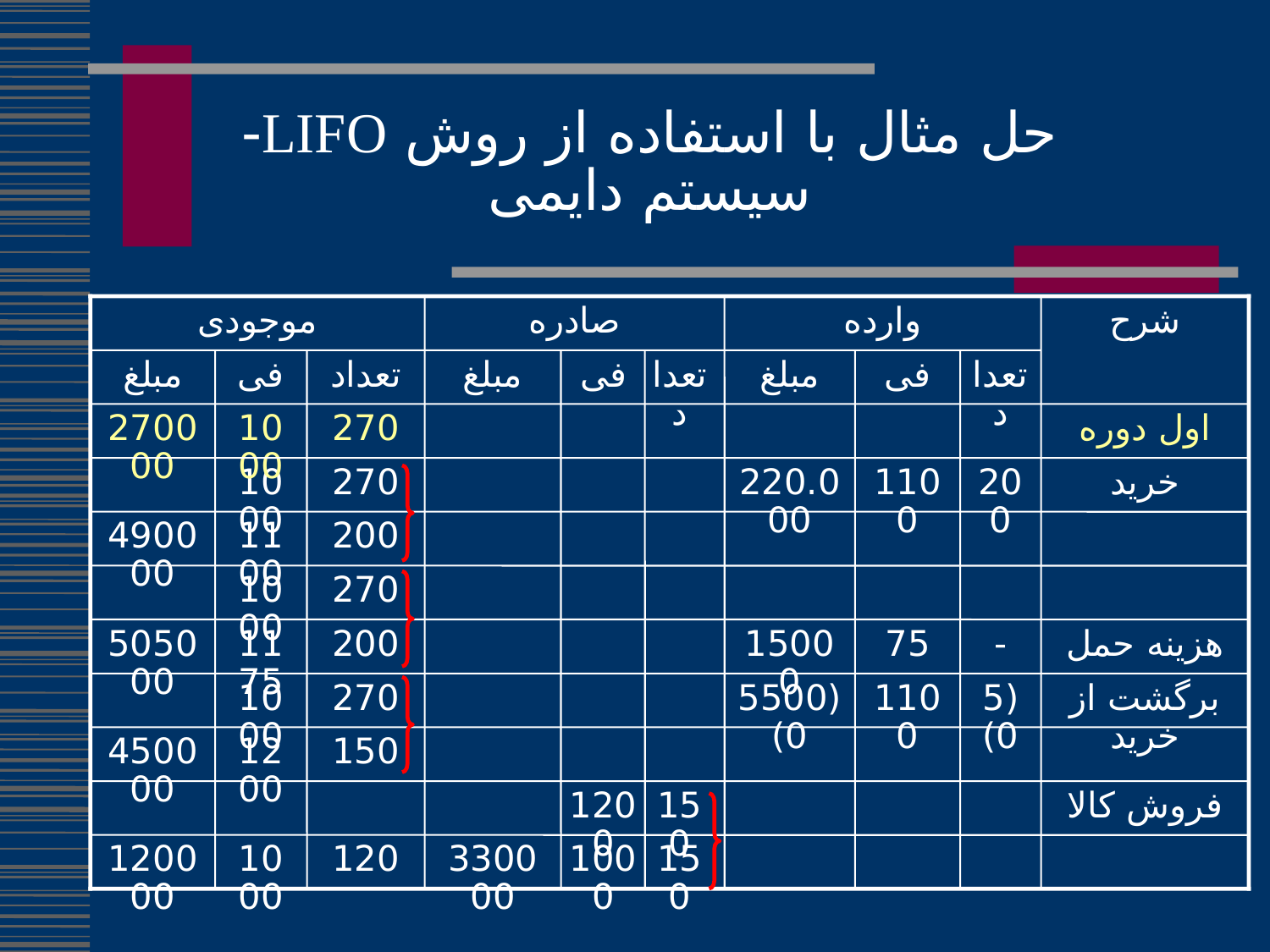

# حل مثال با استفاده از روش LIFO- سیستم دایمی
موجودی

صادره

وارده

شرح

مبلغ

فی

تعداد

مبلغ
فی

تعداد

مبلغ
فی

تعداد

270000

1000
270

اول دوره

1000
270

220.000
1100
200
خرید

490000

1100
200

1000
270

505000

1175
200

15000
75
-
هزینه حمل

1000
270

(55000)
1100
(50)
برگشت از خرید

450000

1200
150

1200
150

فروش کالا

120000

1000
120
330000
1000
150

257